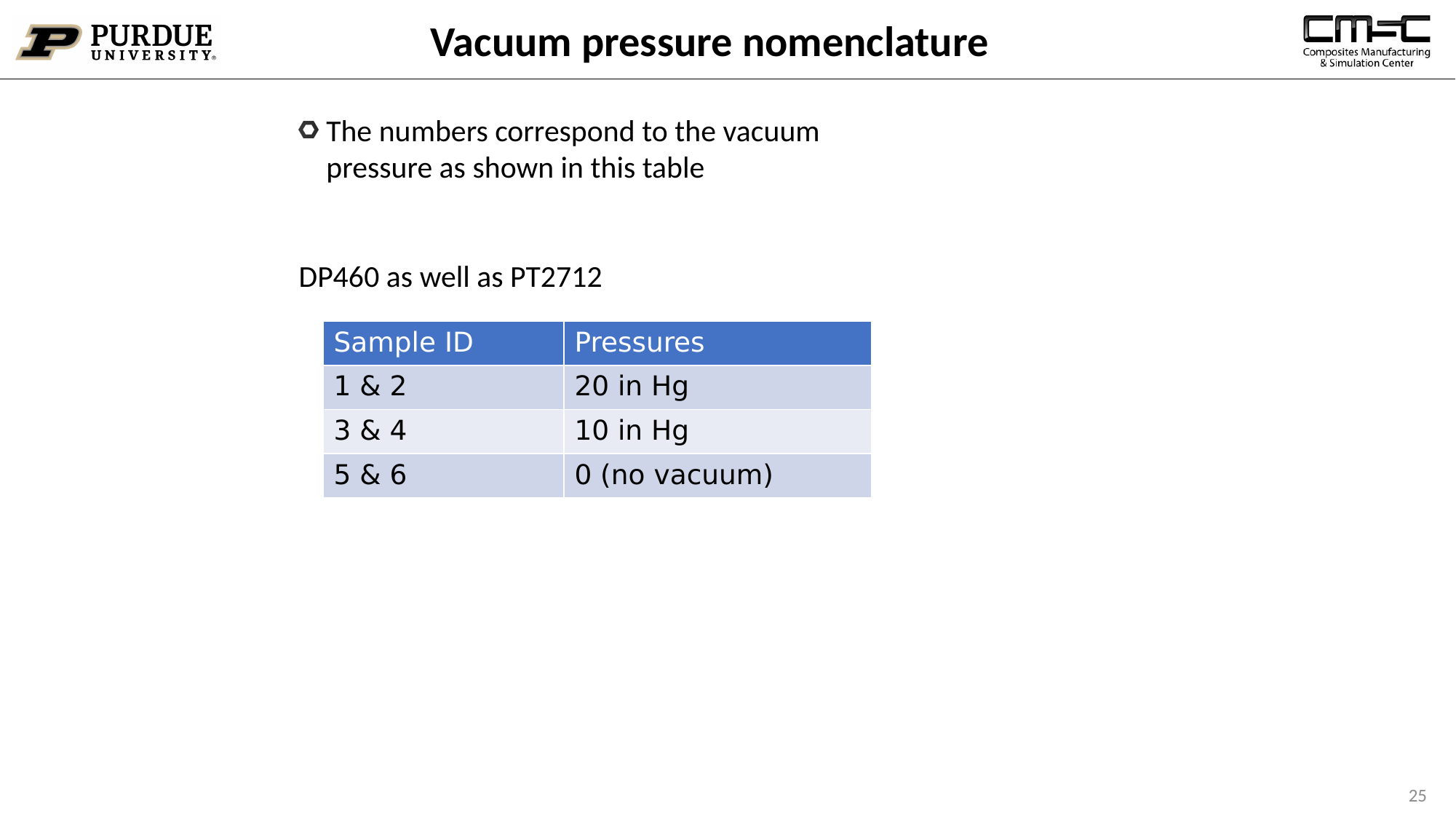

# Vacuum pressure nomenclature
The numbers correspond to the vacuum pressure as shown in this table

DP460 as well as PT2712

| Sample ID | Pressures |
| --- | --- |
| 1 & 2 | 20 in Hg |
| 3 & 4 | 10 in Hg |
| 5 & 6 | 0 (no vacuum) |
25